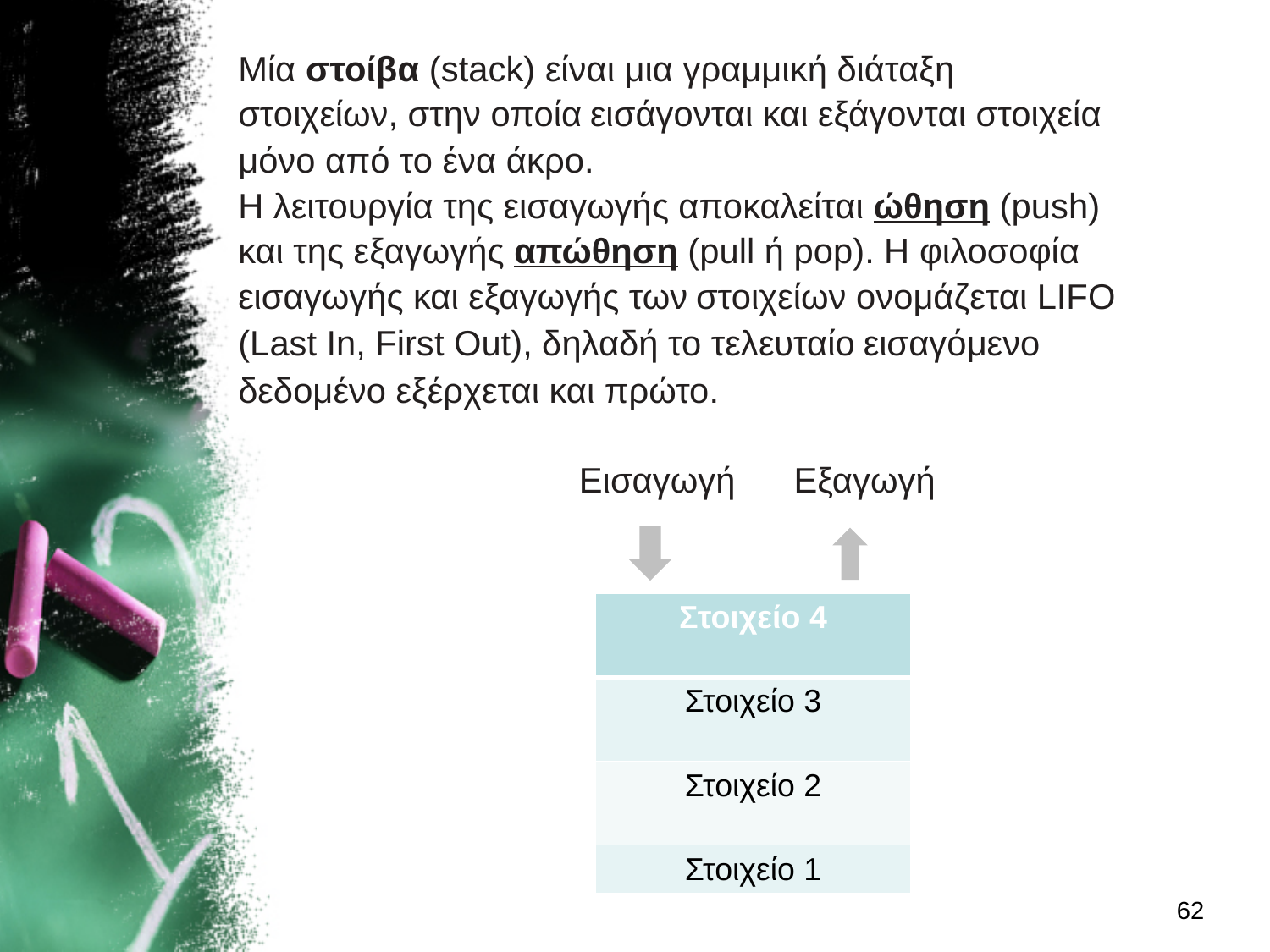

| Μία στοίβα (stack) είναι μια γραμμική διάταξη στοιχείων, στην οποία εισάγονται και εξάγονται στοιχεία μόνο από το ένα άκρο. Η λειτουργία της εισαγωγής αποκαλείται ώθηση (push) και της εξαγωγής απώθηση (pull ή pop). Η φιλοσοφία εισαγωγής και εξαγωγής των στοιχείων ονομάζεται LIFO (Last In, First Out), δηλαδή το τελευταίο εισαγόμενο δεδομένο εξέρχεται και πρώτο. Εισαγωγή Εξαγωγή |
| --- |

| Στοιχείο 4 |
| --- |
| Στοιχείο 3 |
| Στοιχείο 2 |
| Στοιχείο 1 |
62